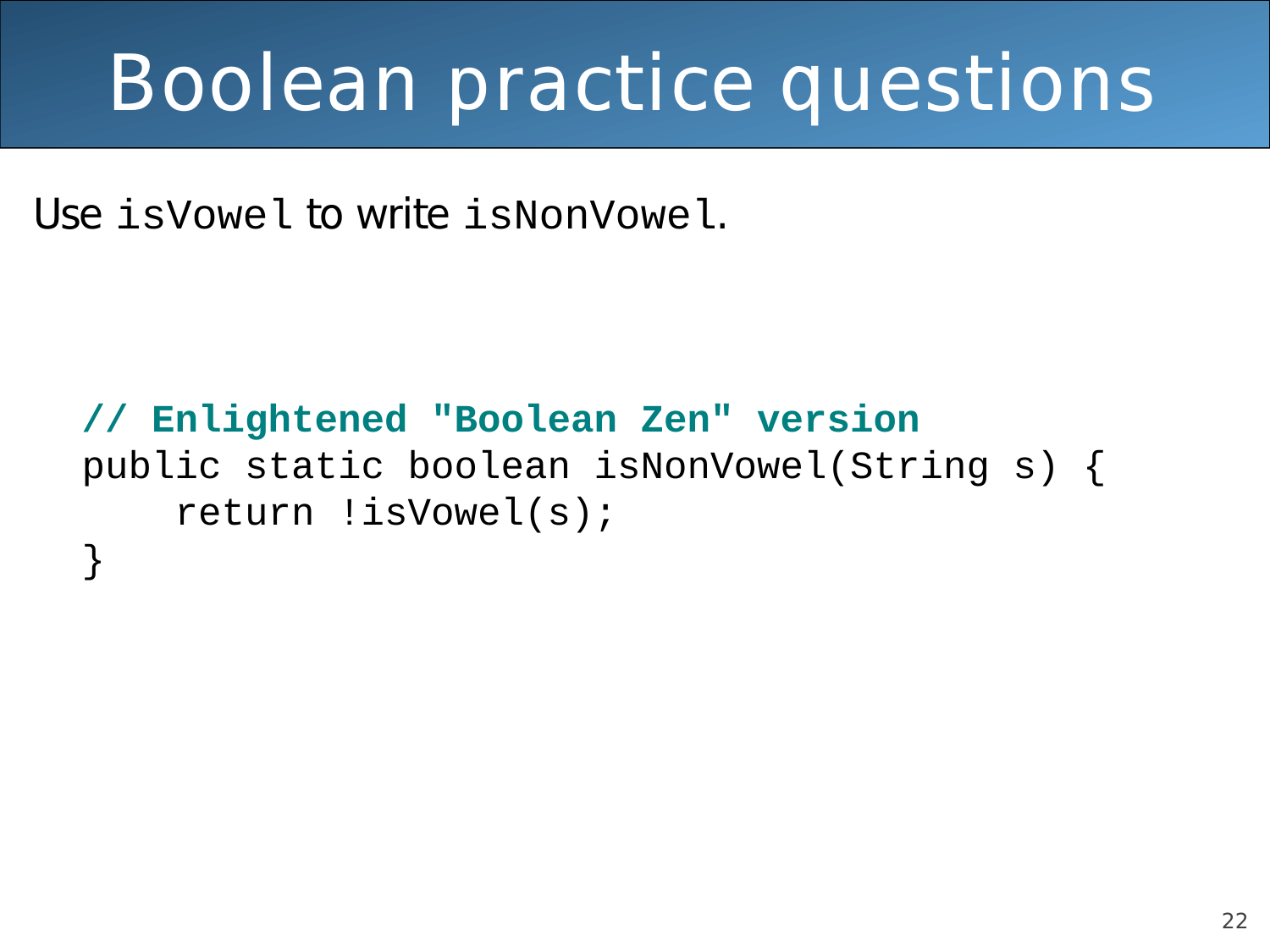

# Boolean practice questions
Use isVowel to write isNonVowel.

// Enlightened "Boolean Zen" version
public static boolean isNonVowel(String s) {
    return !isVowel(s);
}